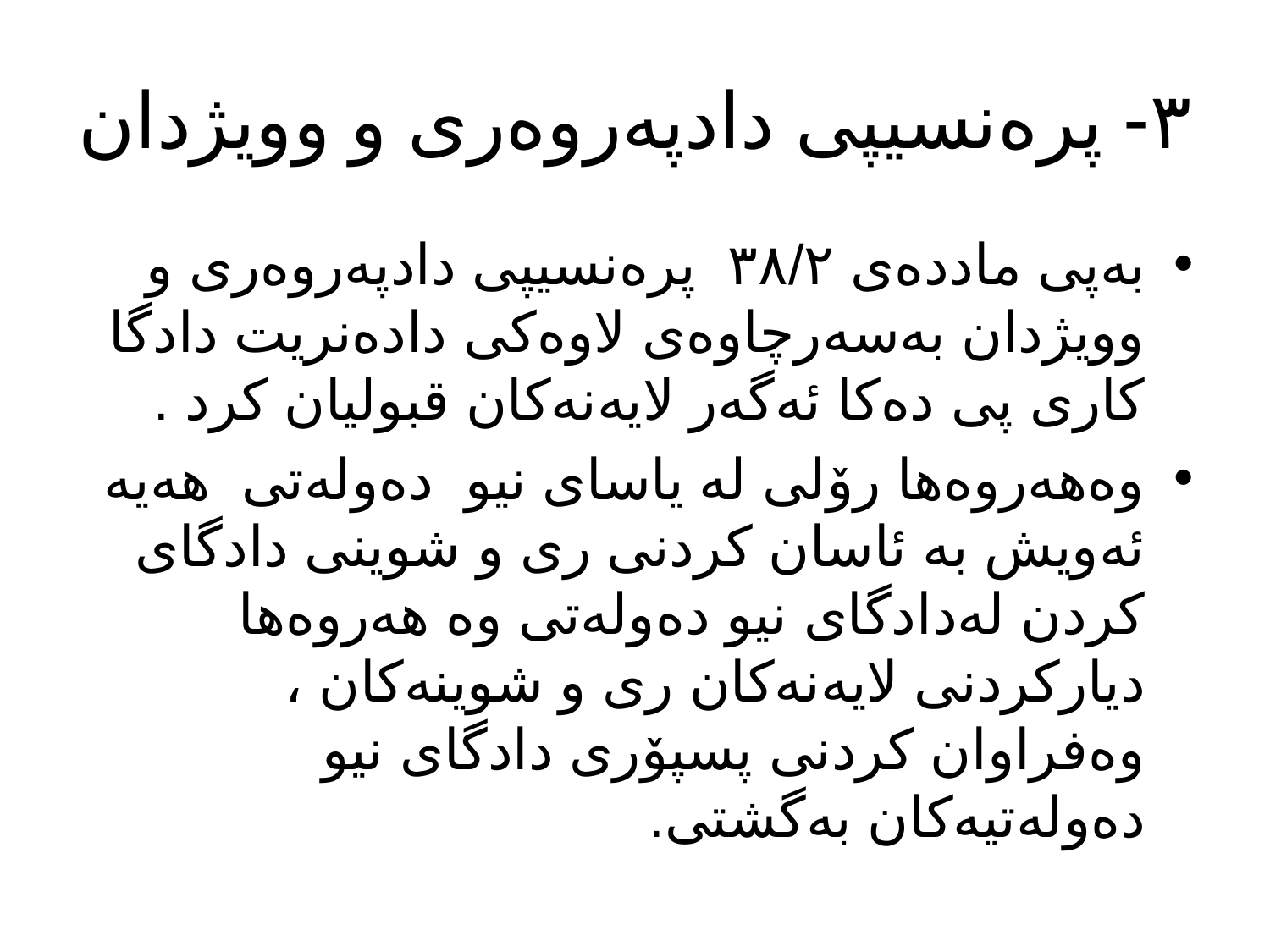

# ٣- پرەنسیپی دادپەروەری و وویژدان
بەپی ماددەی ٣٨/٢  پرەنسیپی دادپەروەری و وویژدان بەسەرچاوەی لاوەکی دادەنریت دادگا کاری پی دەکا ئەگەر لایەنەکان قبولیان کرد .
وەهەروەها رۆلی لە یاسای نیو  دەولەتی  هەیە ئەویش بە ئاسان کردنی ری و شوینی دادگای کردن لەدادگای نیو دەولەتی وە هەروەها دیارکردنی لایەنەکان ری و شوینەکان ، وەفراوان کردنی پسپۆری دادگای نیو دەولەتیەکان بەگشتی.